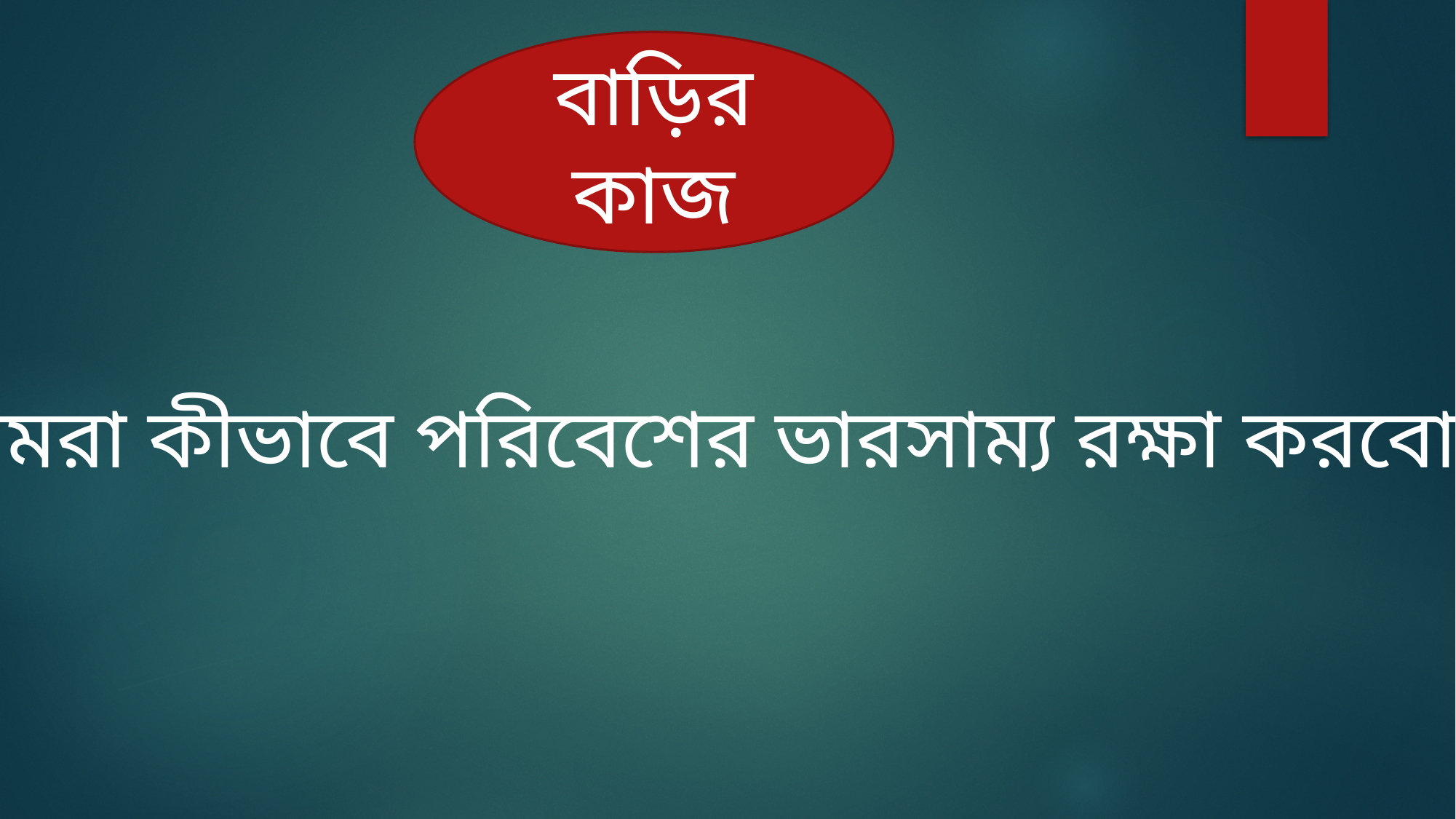

বাড়ির কাজ
আমরা কীভাবে পরিবেশের ভারসাম্য রক্ষা করবো